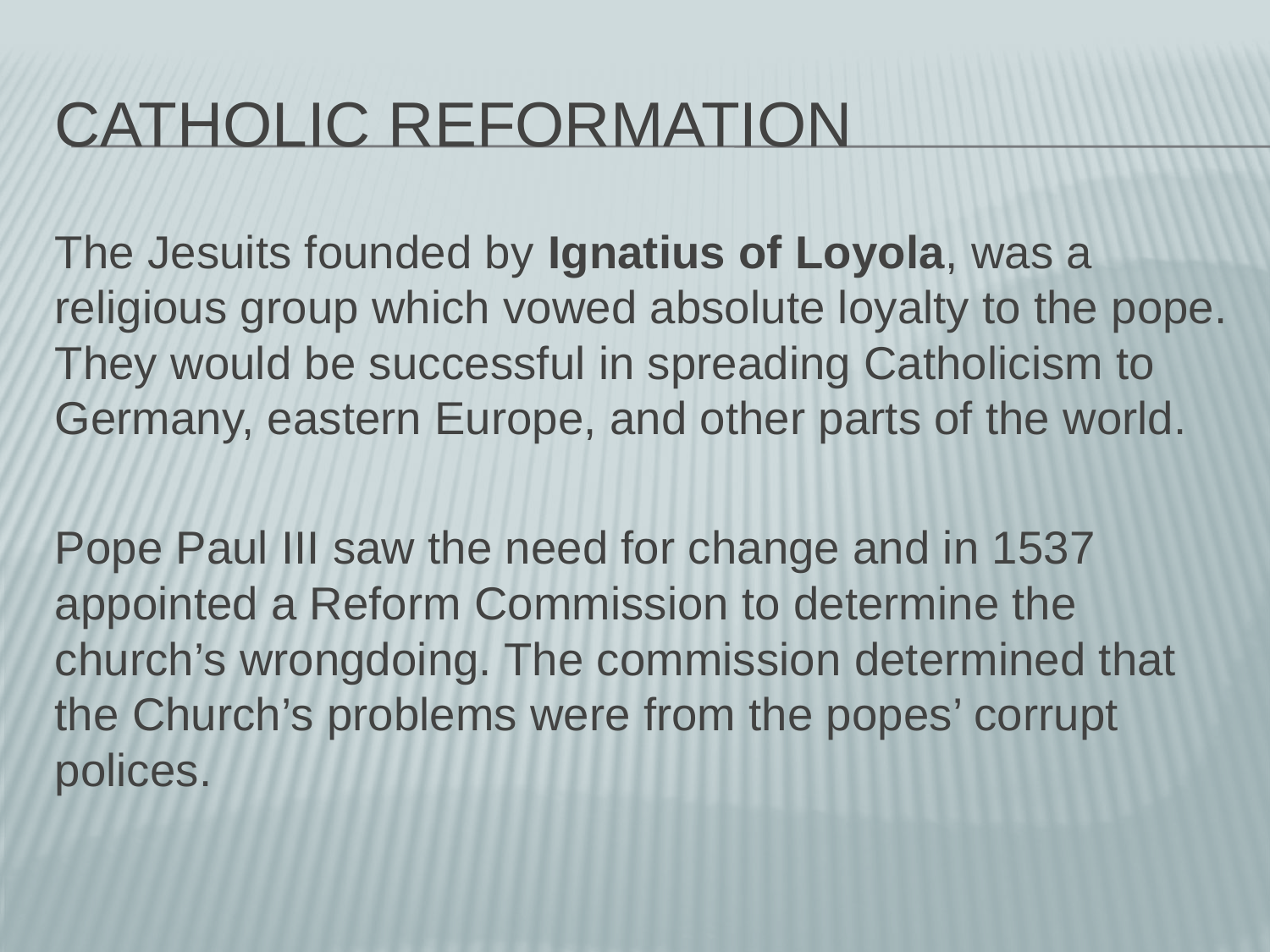

# Catholic Reformation
The Jesuits founded by Ignatius of Loyola, was a religious group which vowed absolute loyalty to the pope. They would be successful in spreading Catholicism to Germany, eastern Europe, and other parts of the world.

Pope Paul III saw the need for change and in 1537 appointed a Reform Commission to determine the church’s wrongdoing. The commission determined that the Church’s problems were from the popes’ corrupt polices.